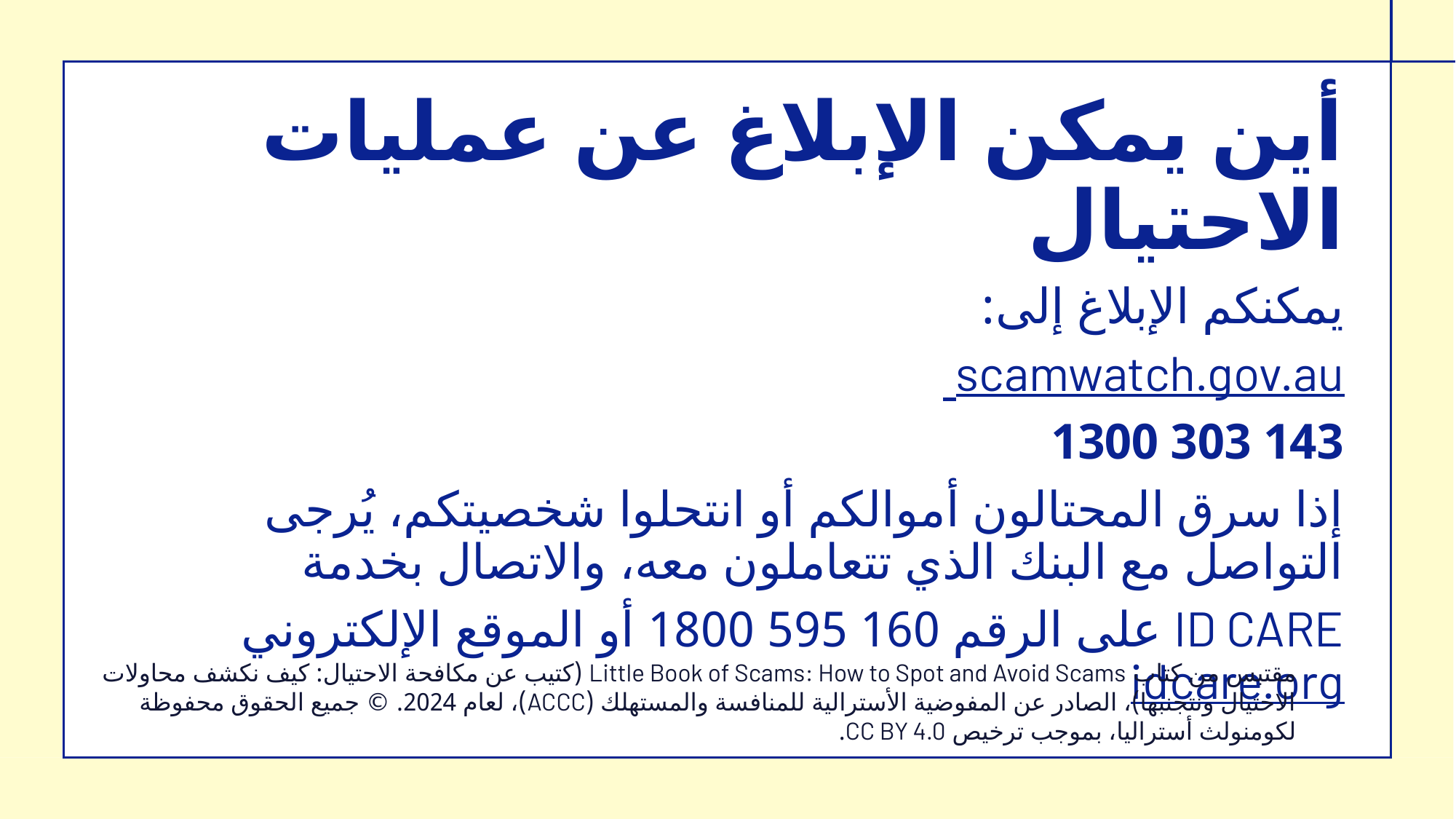

أين يمكن الإبلاغ عن عمليات الاحتيال
يمكنكم الإبلاغ إلى:
scamwatch.gov.au
143 303 1300
إذا سرق المحتالون أموالكم أو انتحلوا شخصيتكم، يُرجى التواصل مع البنك الذي تتعاملون معه، والاتصال بخدمة
ID CARE على الرقم 160 595 1800 أو الموقع الإلكتروني idcare.org
مقتبس من كتاب Little Book of Scams: How to Spot and Avoid Scams (كتيب عن مكافحة الاحتيال: كيف نكشف محاولات الاحتيال ونتجنبها)، الصادر عن المفوضية الأسترالية للمنافسة والمستهلك (ACCC)، لعام 2024. © جميع الحقوق محفوظة لكومنولث أستراليا، بموجب ترخيص CC BY 4.0.